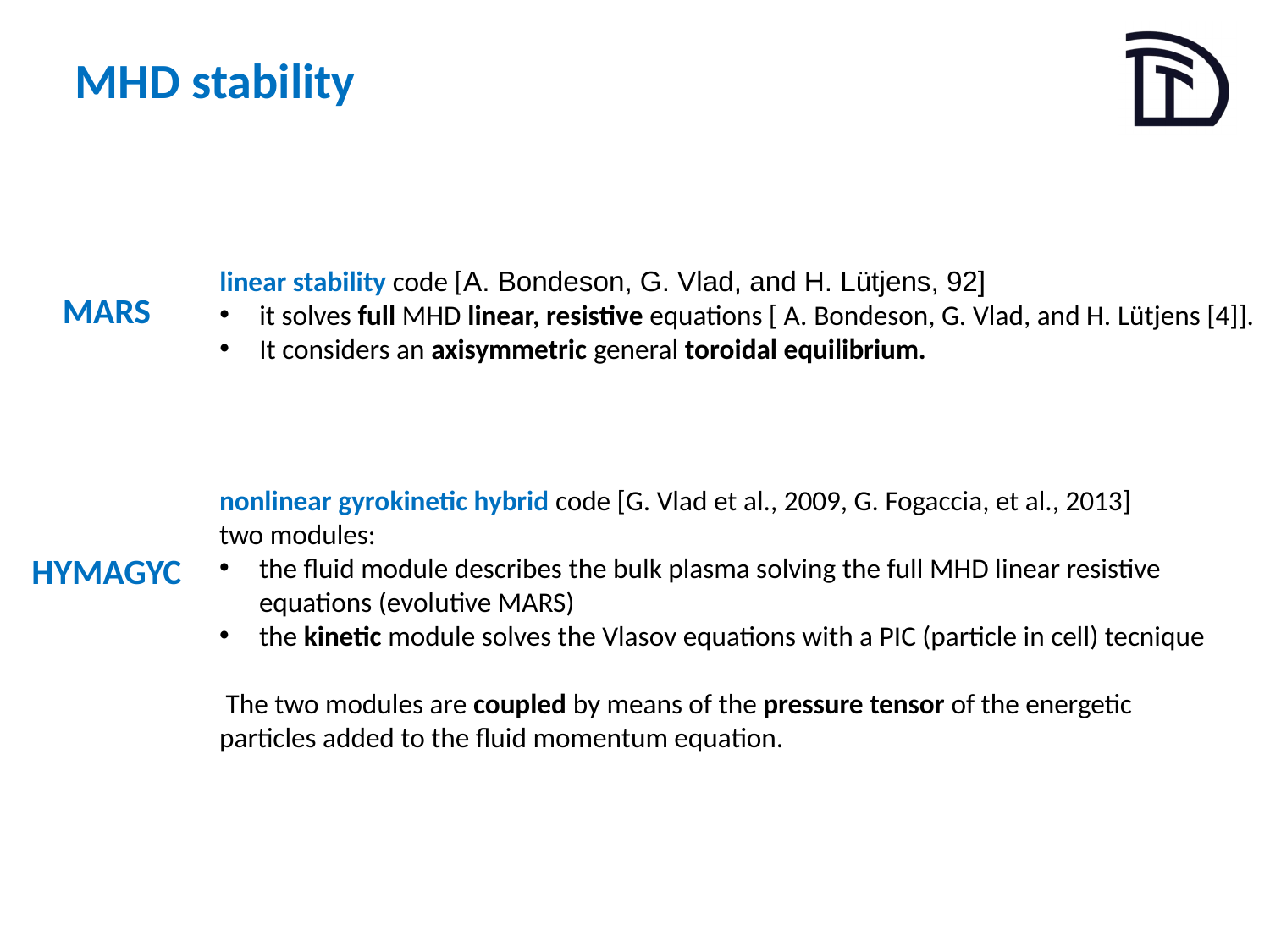

# MHD stability
linear stability code [A. Bondeson, G. Vlad, and H. Lütjens, 92]
it solves full MHD linear, resistive equations [ A. Bondeson, G. Vlad, and H. Lütjens [4]].
It considers an axisymmetric general toroidal equilibrium.
MARS
nonlinear gyrokinetic hybrid code [G. Vlad et al., 2009, G. Fogaccia, et al., 2013]
two modules:
the fluid module describes the bulk plasma solving the full MHD linear resistive equations (evolutive MARS)
the kinetic module solves the Vlasov equations with a PIC (particle in cell) tecnique

 The two modules are coupled by means of the pressure tensor of the energetic particles added to the fluid momentum equation.
HYMAGYC